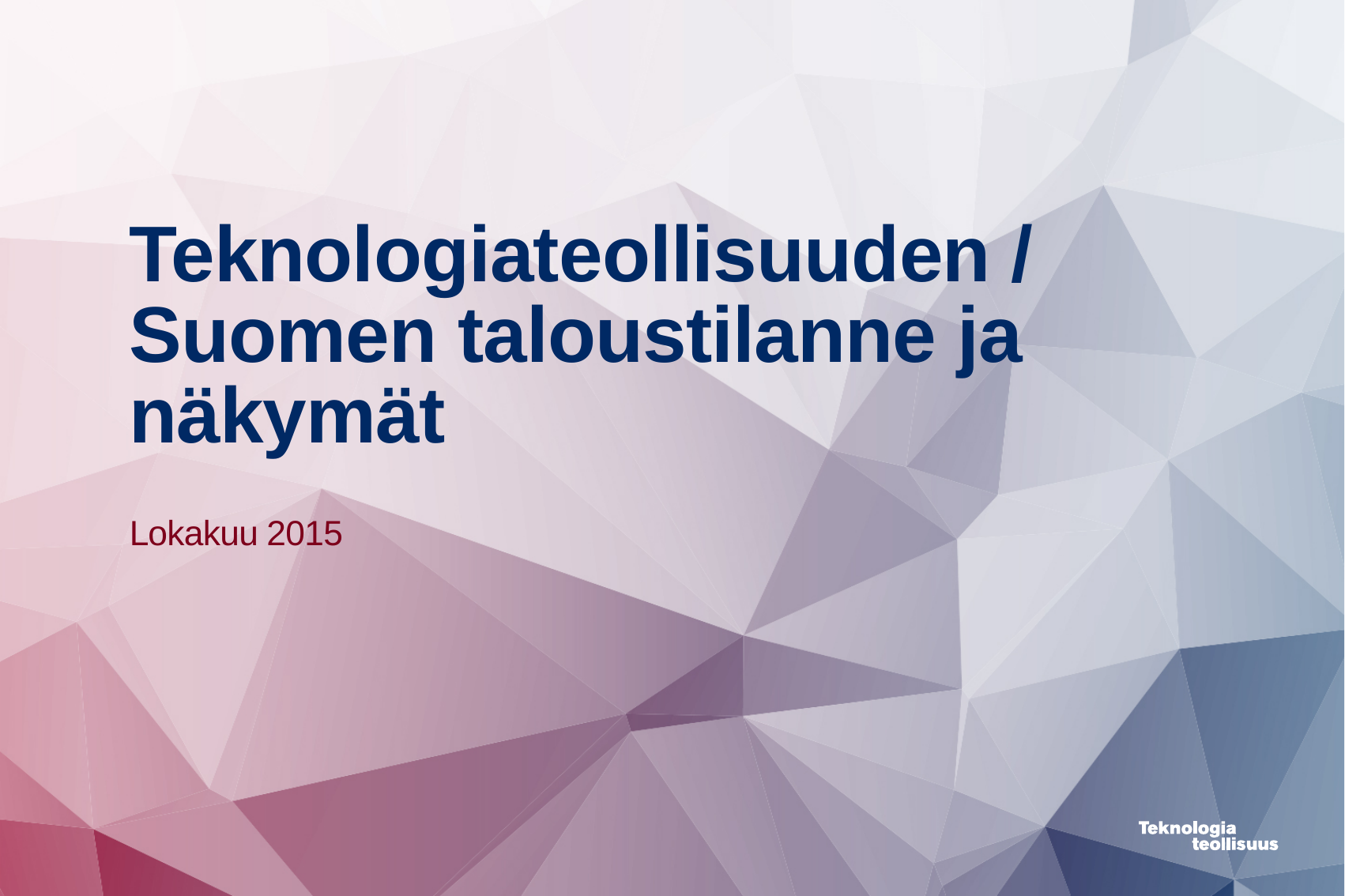

# Teknologiateollisuuden / Suomen taloustilanne ja näkymät
Lokakuu 2015